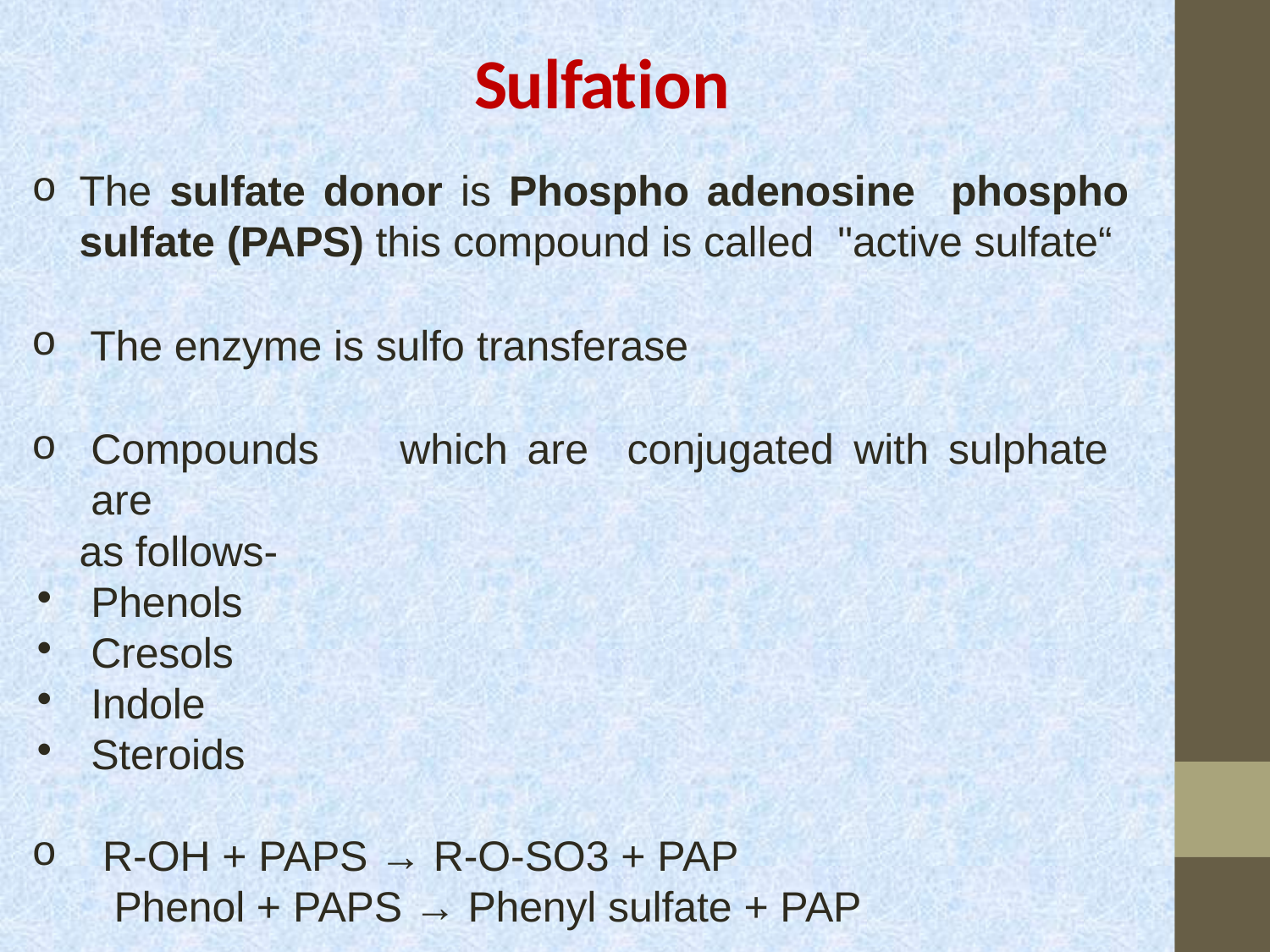

# Sulfation
The sulfate donor is Phospho adenosine  phospho sulfate (PAPS) this compound is called  "active sulfate“

The enzyme is sulfo transferase

Compounds	which	are	conjugated	with	sulphate	are
as follows-
Phenols
Cresols
Indole
Steroids

 R-OH + PAPS → R-O-SO3 + PAP
       Phenol + PAPS → Phenyl sulfate + PAP